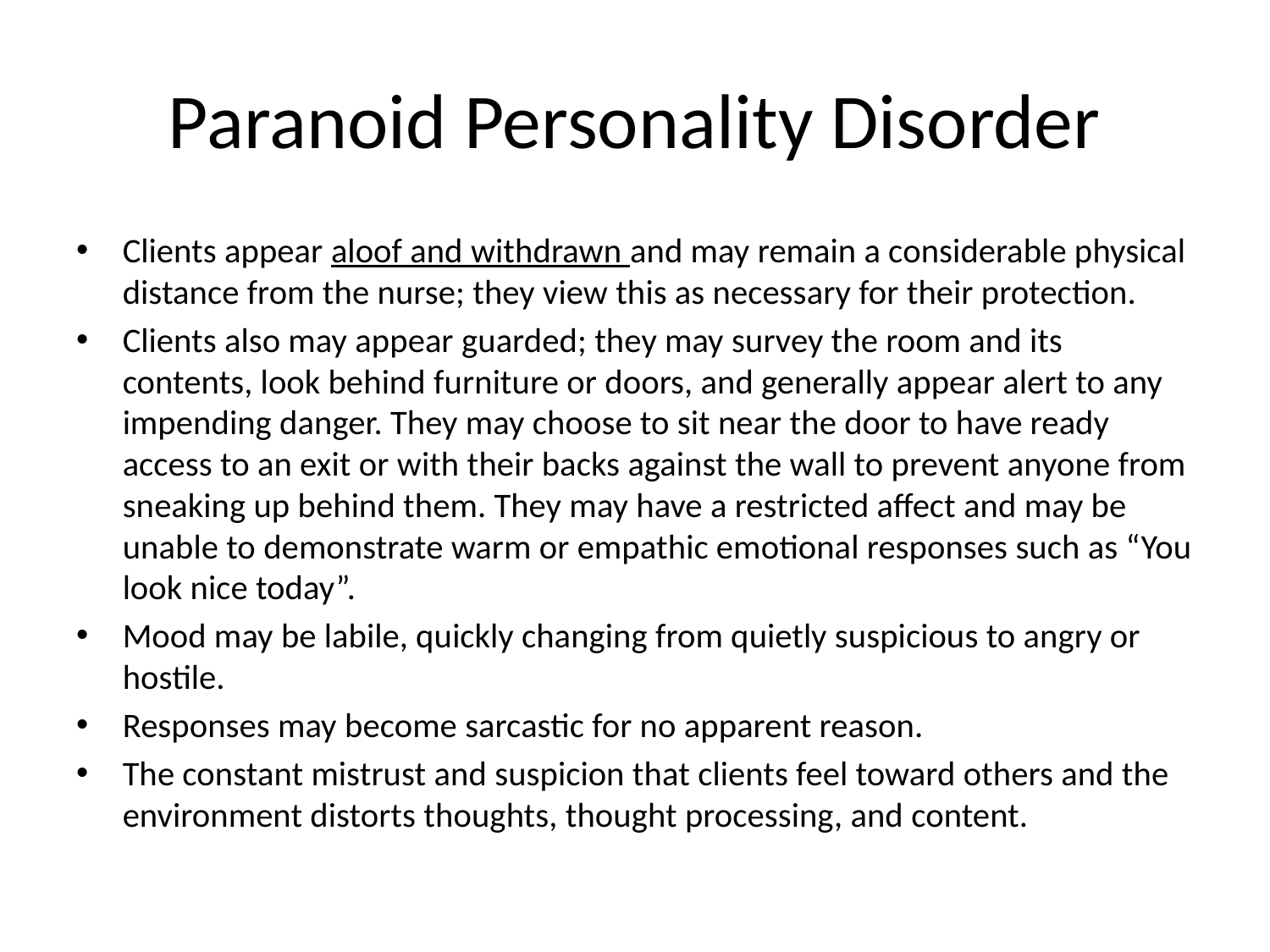

# Paranoid Personality Disorder
Clients appear aloof and withdrawn and may remain a considerable physical distance from the nurse; they view this as necessary for their protection.
Clients also may appear guarded; they may survey the room and its contents, look behind furniture or doors, and generally appear alert to any impending danger. They may choose to sit near the door to have ready access to an exit or with their backs against the wall to prevent anyone from sneaking up behind them. They may have a restricted affect and may be unable to demonstrate warm or empathic emotional responses such as “You look nice today”.
Mood may be labile, quickly changing from quietly suspicious to angry or hostile.
Responses may become sarcastic for no apparent reason.
The constant mistrust and suspicion that clients feel toward others and the environment distorts thoughts, thought processing, and content.